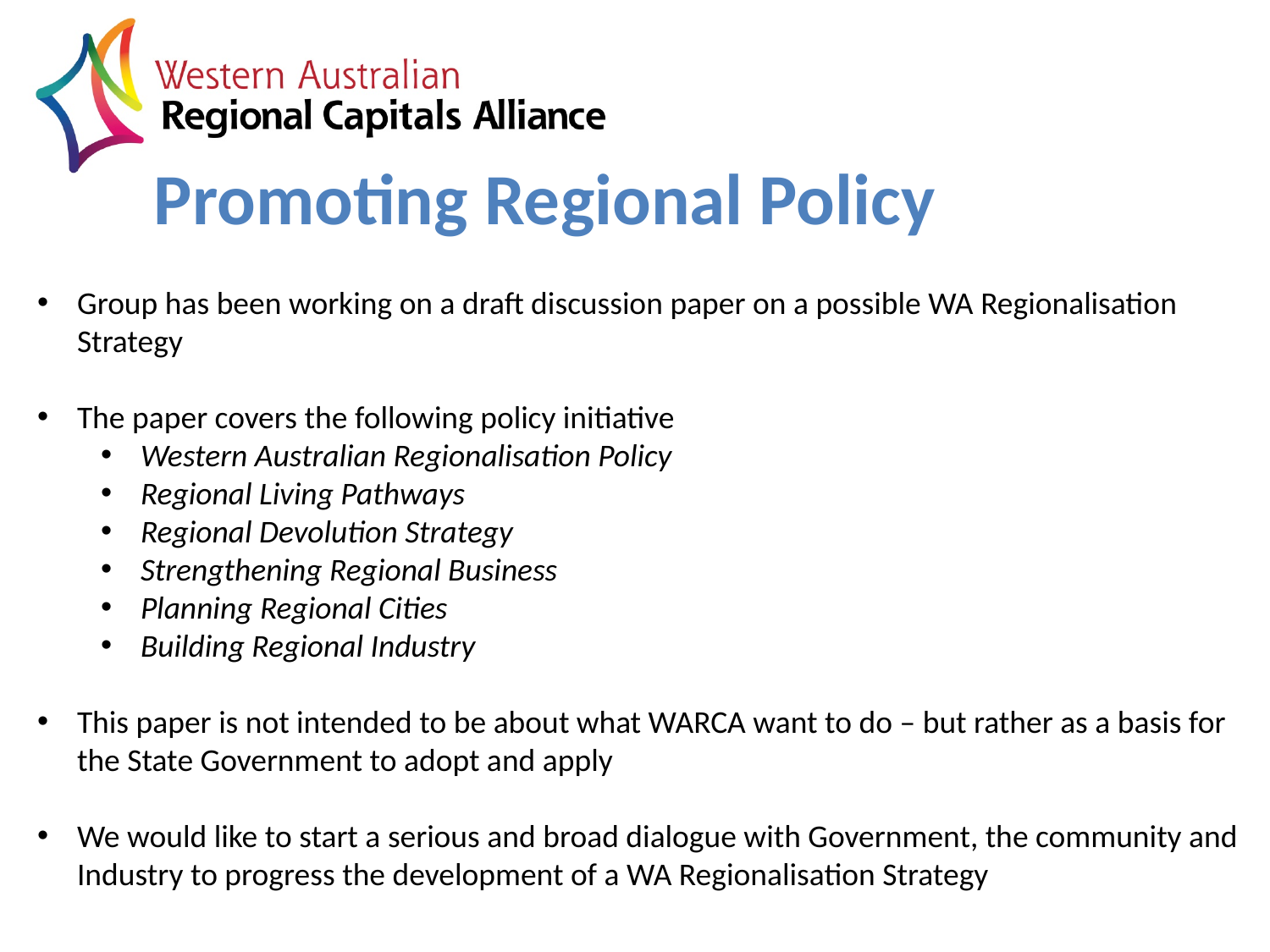

# Promoting Regional Policy
Group has been working on a draft discussion paper on a possible WA Regionalisation Strategy

The paper covers the following policy initiative
Western Australian Regionalisation Policy
Regional Living Pathways
Regional Devolution Strategy
Strengthening Regional Business
Planning Regional Cities
Building Regional Industry

This paper is not intended to be about what WARCA want to do – but rather as a basis for the State Government to adopt and apply

We would like to start a serious and broad dialogue with Government, the community and Industry to progress the development of a WA Regionalisation Strategy